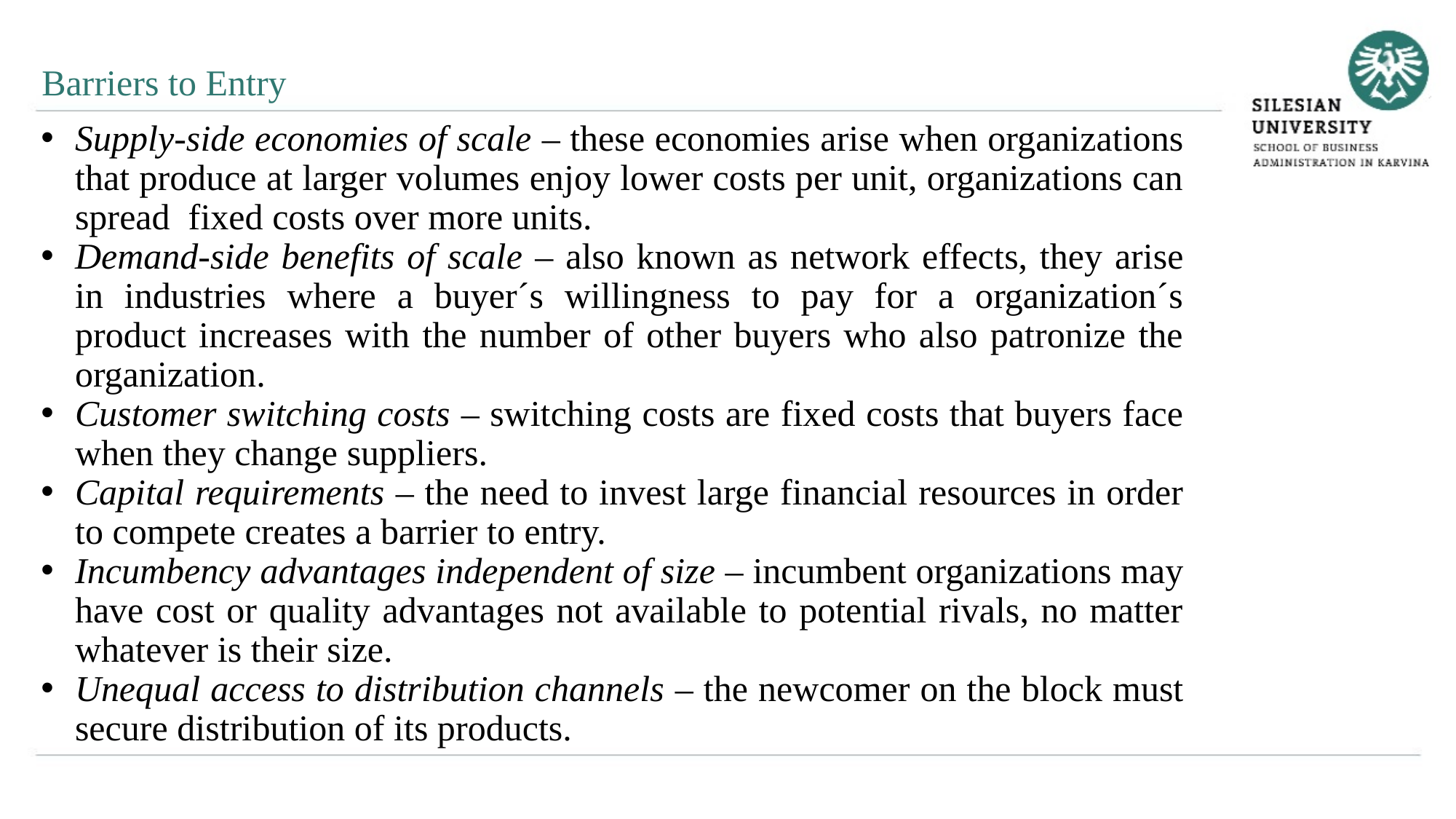

Barriers to Entry
Supply-side economies of scale – these economies arise when organizations that produce at larger volumes enjoy lower costs per unit, organizations can spread  fixed costs over more units.
Demand-side benefits of scale – also known as network effects, they arise in industries where a buyer´s willingness to pay for a organization´s product increases with the number of other buyers who also patronize the organization.
Customer switching costs – switching costs are fixed costs that buyers face when they change suppliers.
Capital requirements – the need to invest large financial resources in order to compete creates a barrier to entry.
Incumbency advantages independent of size – incumbent organizations may have cost or quality advantages not available to potential rivals, no matter whatever is their size.
Unequal access to distribution channels – the newcomer on the block must secure distribution of its products.